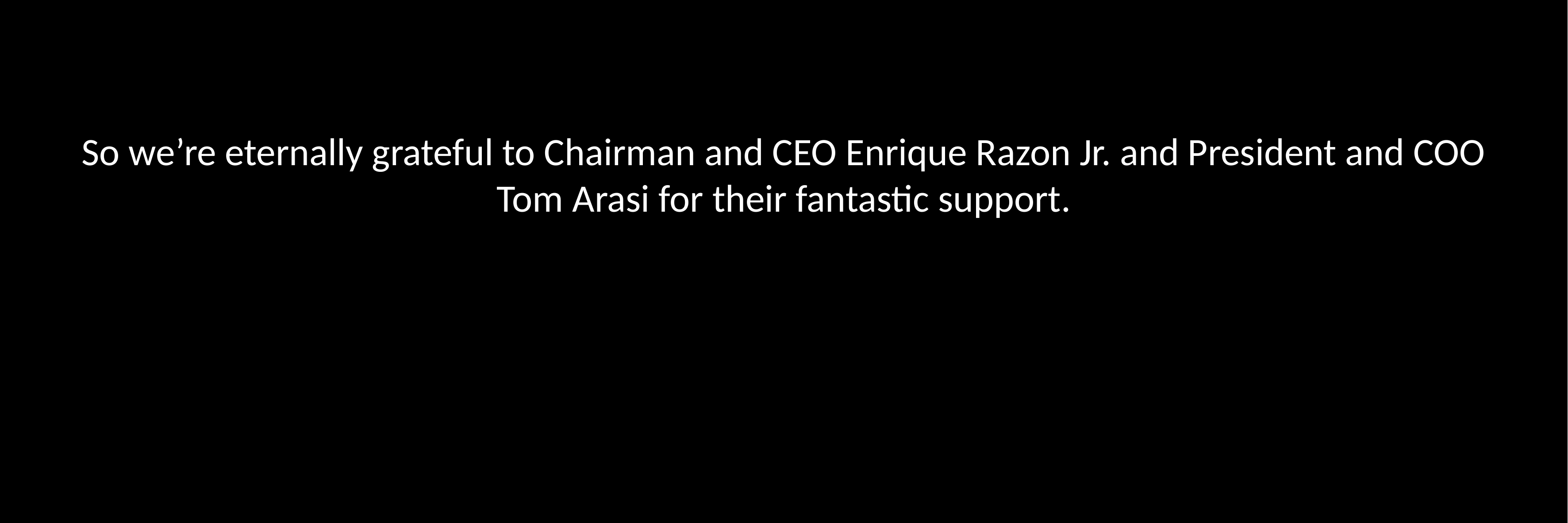

So we’re eternally grateful to Chairman and CEO Enrique Razon Jr. and President and COO Tom Arasi for their fantastic support.